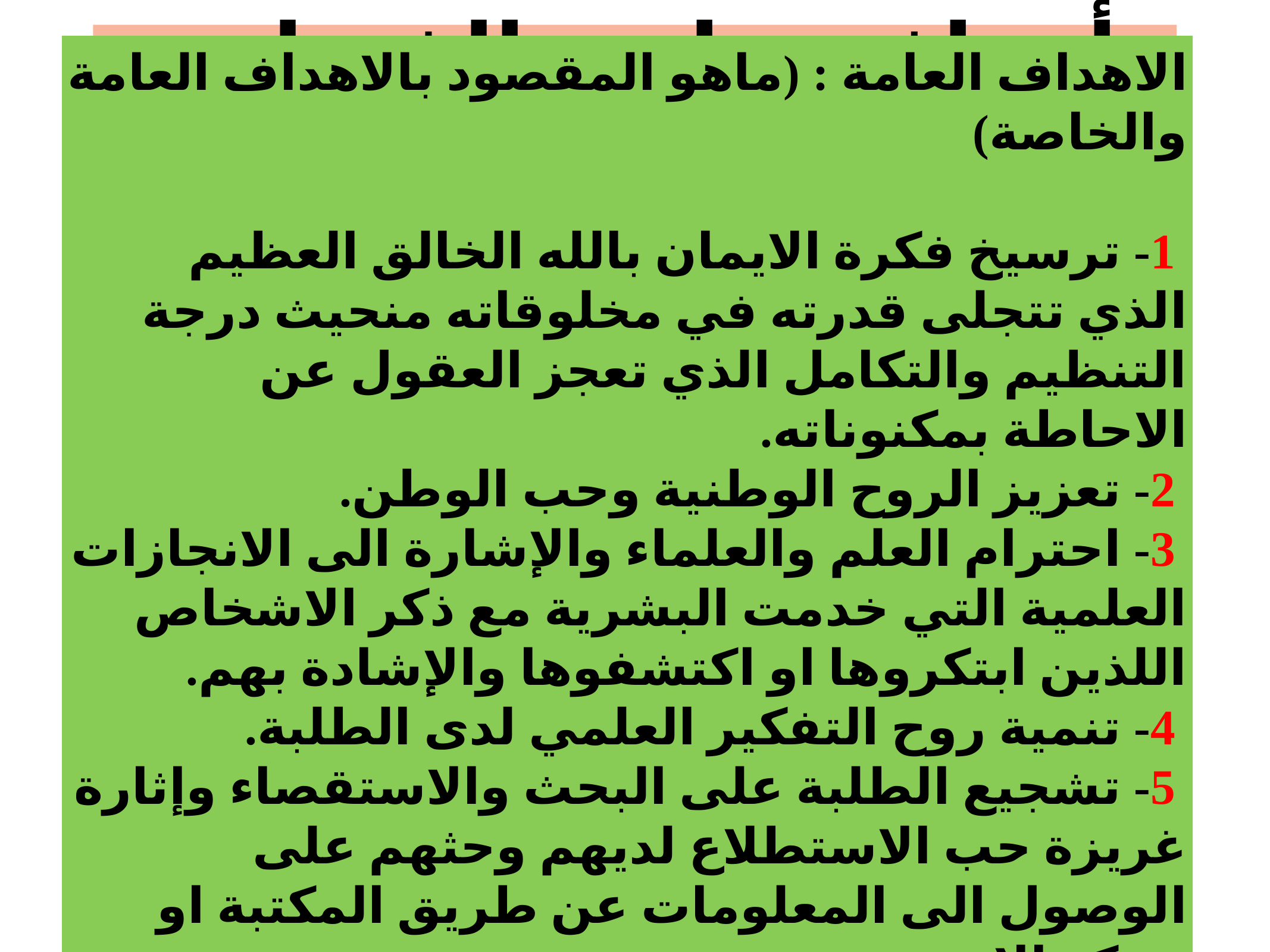

# أهداف دراسة الفسلجة النباتية
الاهداف العامة : (ماهو المقصود بالاهداف العامة والخاصة)

 1- ترسيخ فكرة الايمان بالله الخالق العظيم الذي تتجلى قدرته في مخلوقاته منحيث درجة التنظيم والتكامل الذي تعجز العقول عن الاحاطة بمكنوناته.
 2- تعزيز الروح الوطنية وحب الوطن.
 3- احترام العلم والعلماء والإشارة الى الانجازات العلمية التي خدمت البشرية مع ذكر الاشخاص اللذين ابتكروها او اكتشفوها والإشادة بهم.
 4- تنمية روح التفكير العلمي لدى الطلبة.
 5- تشجيع الطلبة على البحث والاستقصاء وإثارة غريزة حب الاستطلاع لديهم وحثهم على الوصول الى المعلومات عن طريق المكتبة او شبكة الانترنت.